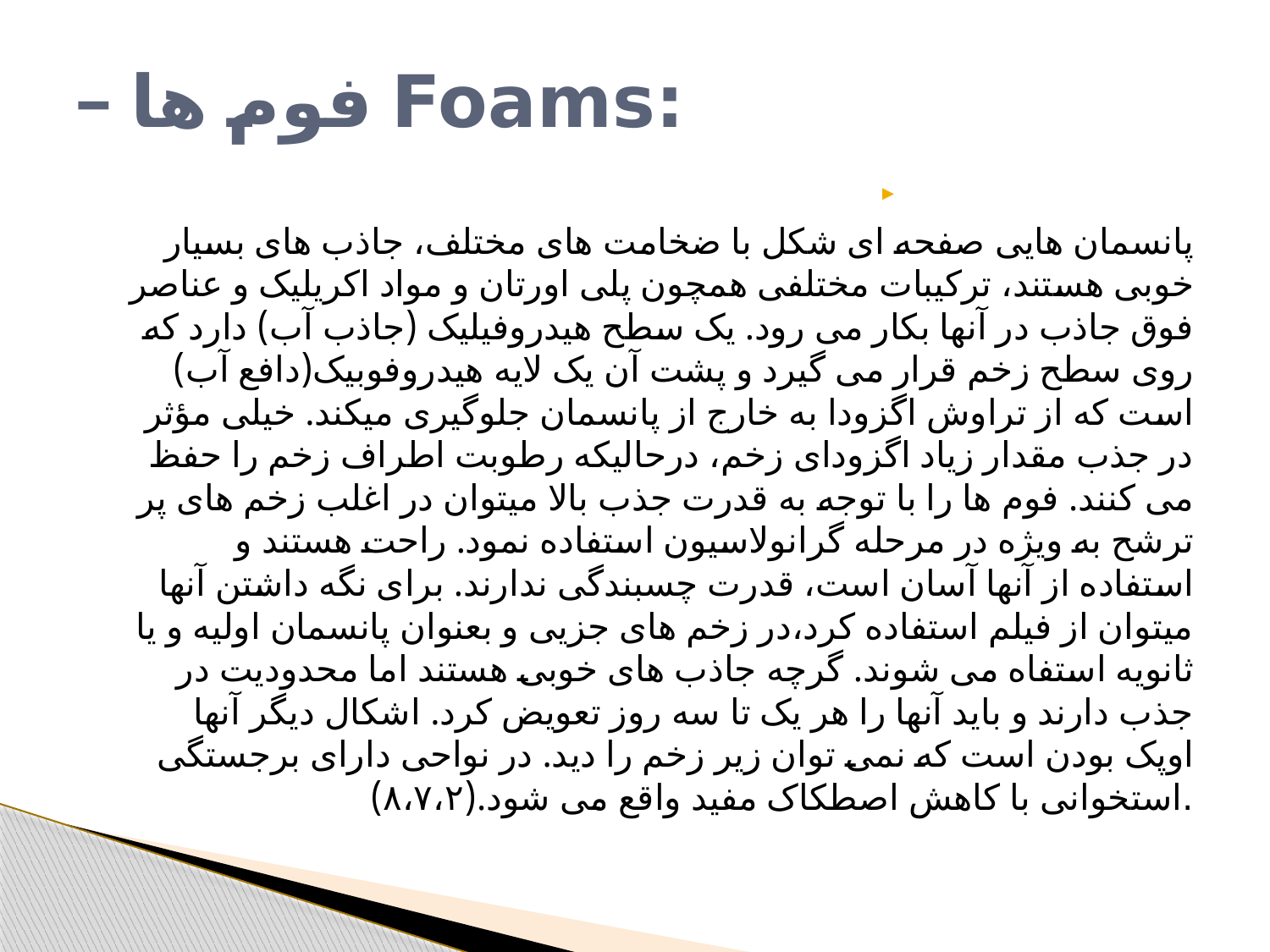

# – فوم ها Foams:
پانسمان هایی صفحه ای شکل با ضخامت های مختلف، جاذب های بسیار خوبی هستند، ترکیبات مختلفی همچون پلی اورتان و مواد اکریلیک و عناصر فوق جاذب در آنها بکار می رود. یک سطح هیدروفیلیک (جاذب آب) دارد که روی سطح زخم قرار می گیرد و پشت آن یک لایه هیدروفوبیک(دافع آب) است که از تراوش اگزودا به خارج از پانسمان جلوگیری میکند. خیلی مؤثر در جذب مقدار زیاد اگزودای زخم، درحالیکه رطوبت اطراف زخم را حفظ می کنند. فوم ها را با توجه به قدرت جذب بالا میتوان در اغلب زخم های پر ترشح به ویژه در مرحله گرانولاسیون استفاده نمود. راحت هستند و استفاده از آنها آسان است، قدرت چسبندگی ندارند. برای نگه داشتن آنها میتوان از فیلم استفاده کرد،در زخم های جزیی و بعنوان پانسمان اولیه و یا ثانویه استفاه می شوند. گرچه جاذب های خوبی هستند اما محدودیت در جذب دارند و باید آنها را هر یک تا سه روز تعویض کرد. اشکال دیگر آنها اوپک بودن است که نمی توان زیر زخم را دید. در نواحی دارای برجستگی استخوانی با کاهش اصطکاک مفید واقع می شود.(۸،۷،۲).